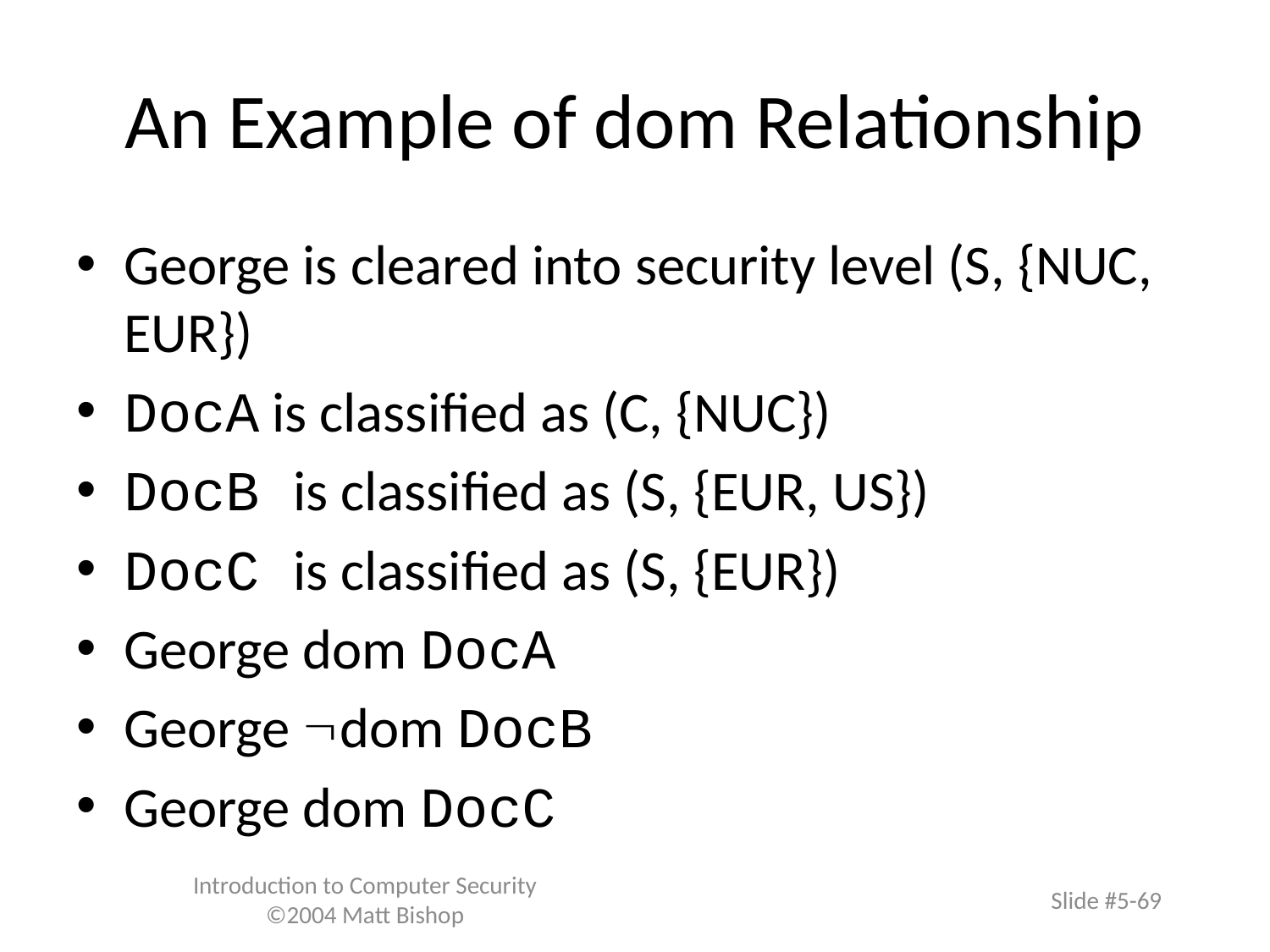

# An Example of dom Relationship
George is cleared into security level (S, {NUC, EUR})
DocA is classified as (C, {NUC})
DocB is classified as (S, {EUR, US})
DocC is classified as (S, {EUR})
George dom DocA
George ¬dom DocB
George dom DocC

Introduction to Computer Security
©2004 Matt Bishop
Slide #5-69